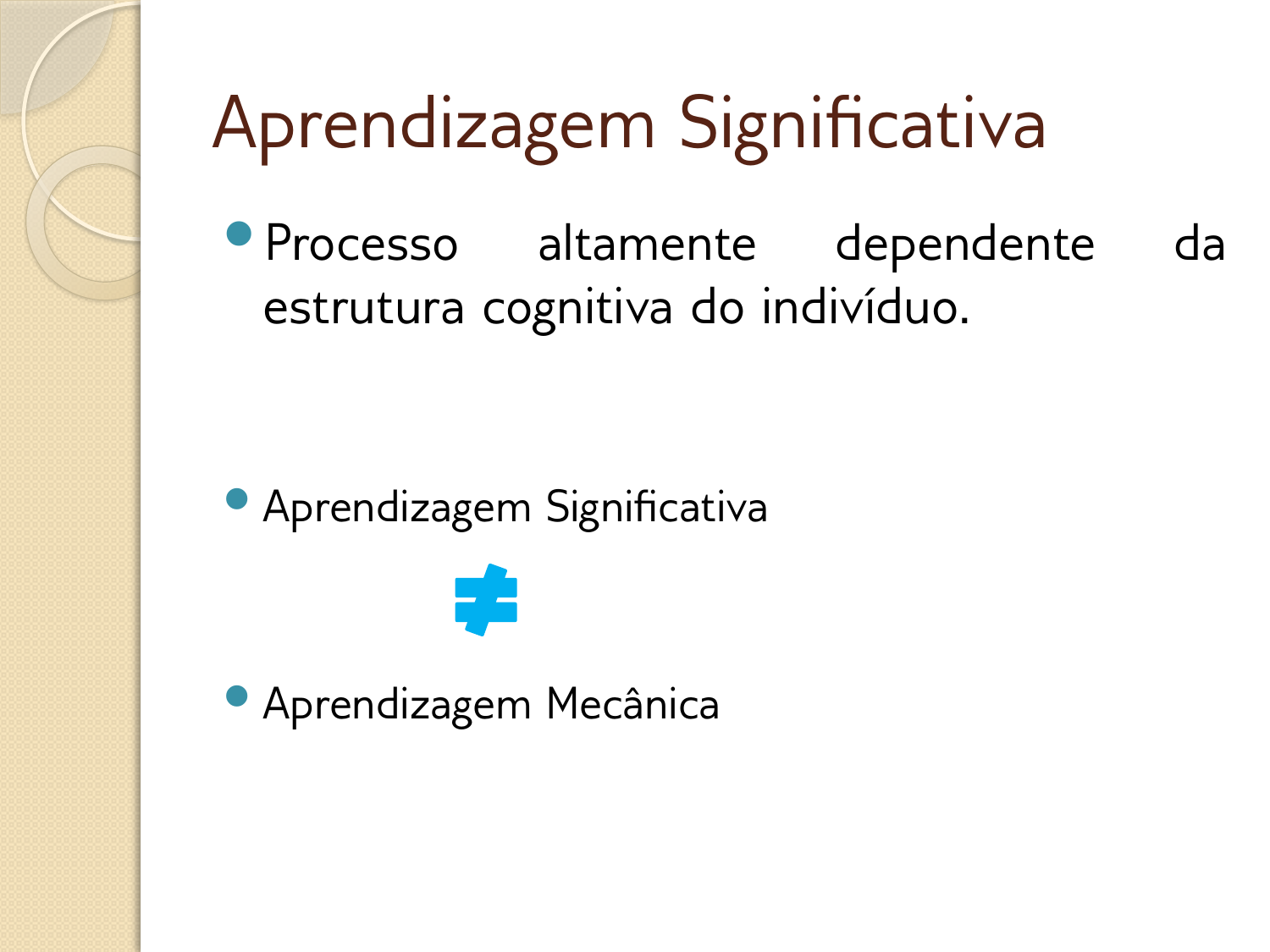

# Aprendizagem Significativa
Processo altamente dependente da estrutura cognitiva do indivíduo.

Aprendizagem Significativa

Aprendizagem Mecânica